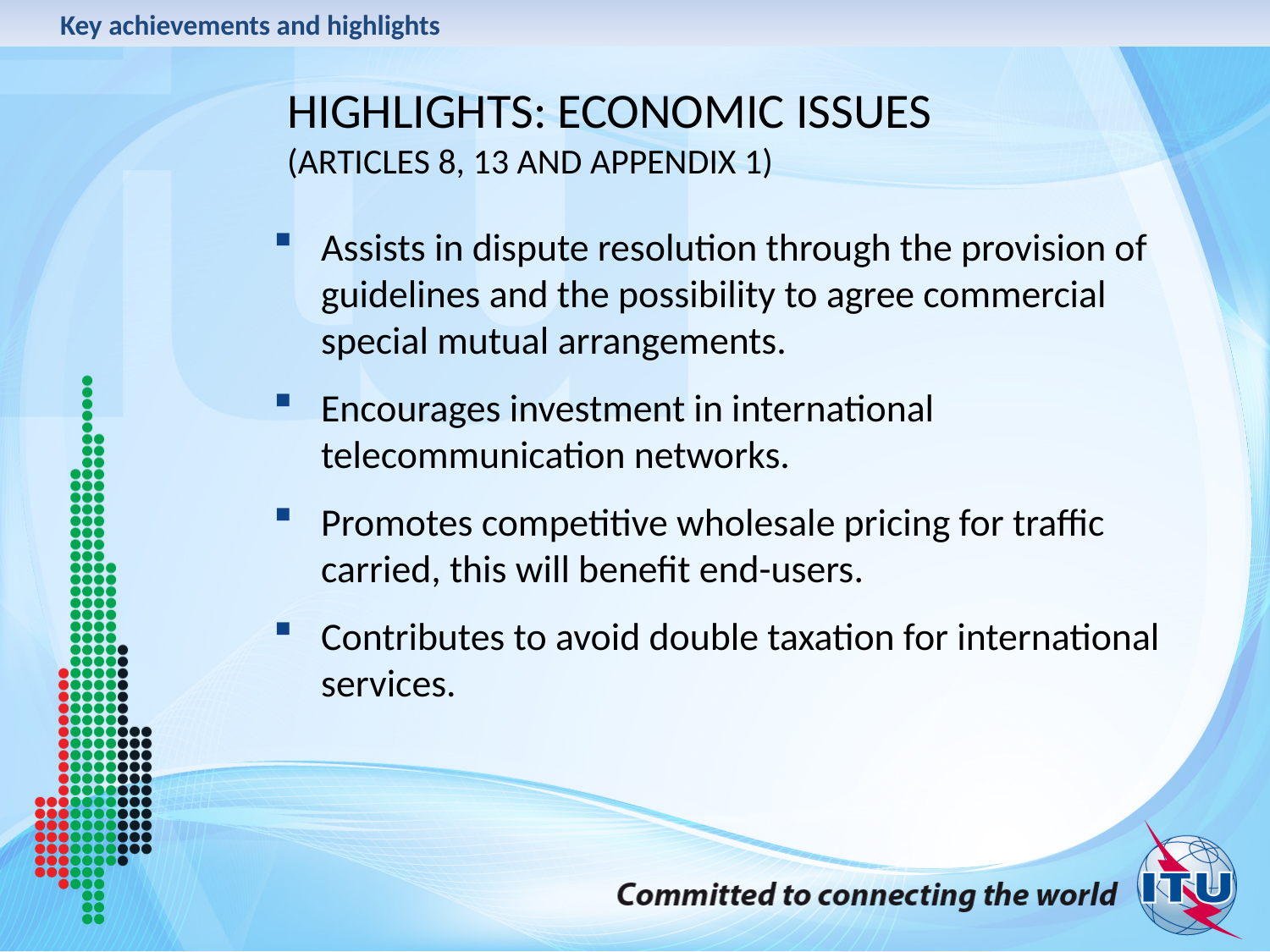

Key achievements and highlights
Highlights: Economic Issues
(Articles 8, 13 and Appendix 1)
Assists in dispute resolution through the provision of guidelines and the possibility to agree commercial special mutual arrangements.
Encourages investment in international telecommunication networks.
Promotes competitive wholesale pricing for traffic carried, this will benefit end-users.
Contributes to avoid double taxation for international services.